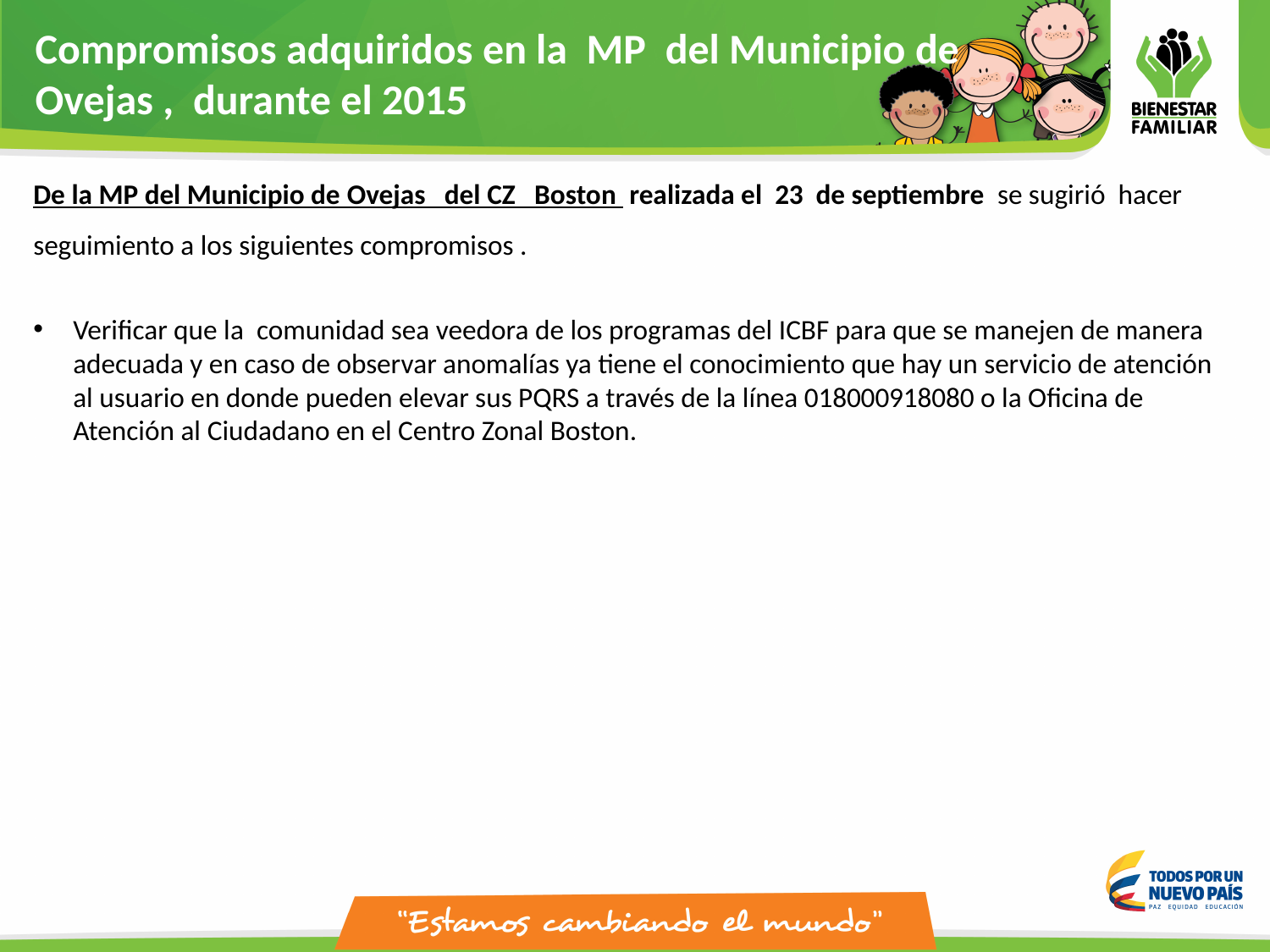

Compromisos adquiridos en la  MP  del Municipio de Ovejas ,  durante el 2015
De la MP del Municipio de Ovejas   del CZ   Boston  realizada el  23  de septiembre  se sugirió  hacer seguimiento a los siguientes compromisos .

Verificar que la  comunidad sea veedora de los programas del ICBF para que se manejen de manera adecuada y en caso de observar anomalías ya tiene el conocimiento que hay un servicio de atención al usuario en donde pueden elevar sus PQRS a través de la línea 018000918080 o la Oficina de Atención al Ciudadano en el Centro Zonal Boston.